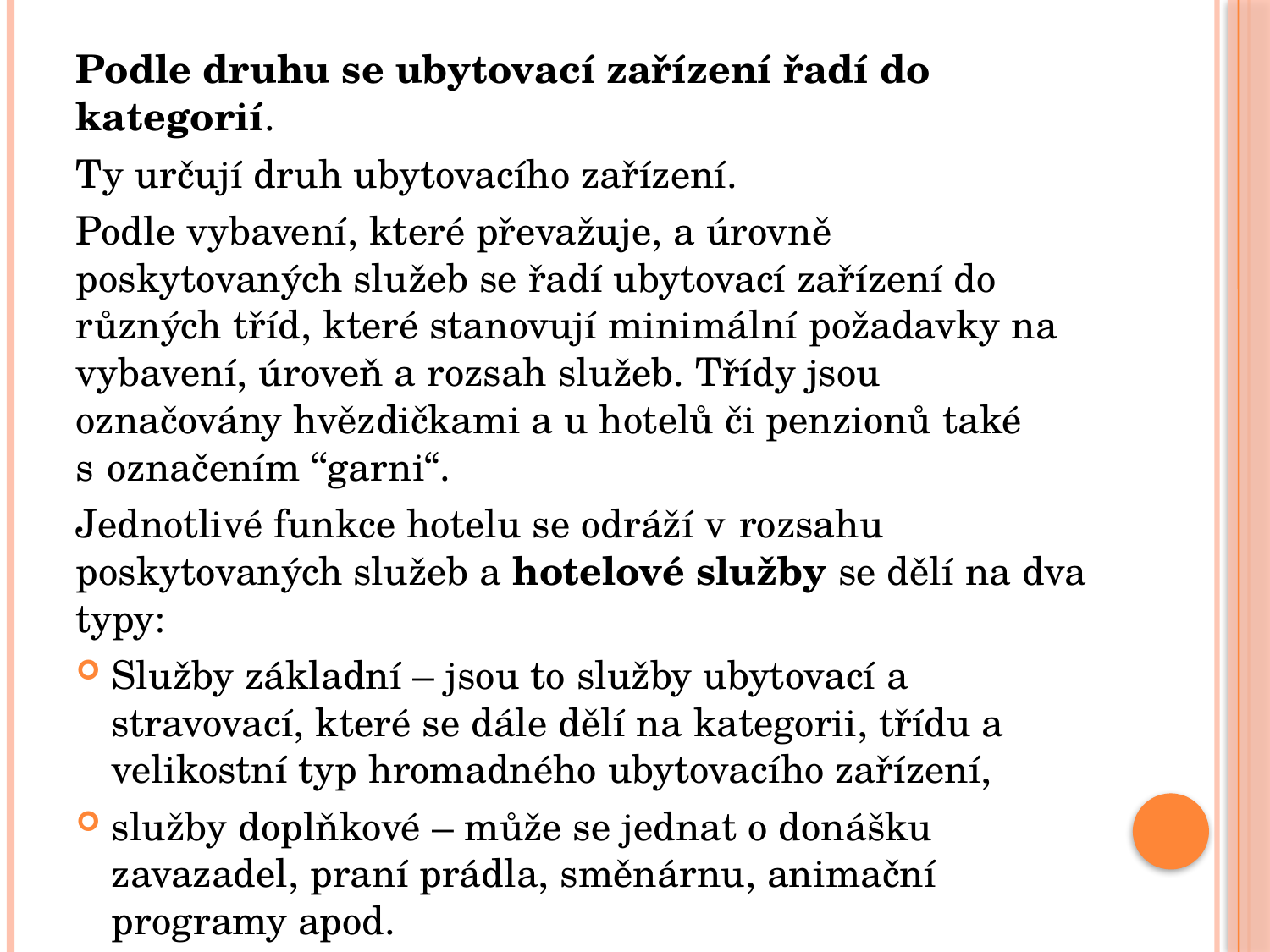

#
Podle druhu se ubytovací zařízení řadí do kategorií.
Ty určují druh ubytovacího zařízení.
Podle vybavení, které převažuje, a úrovně poskytovaných služeb se řadí ubytovací zařízení do různých tříd, které stanovují minimální požadavky na vybavení, úroveň a rozsah služeb. Třídy jsou označovány hvězdičkami a u hotelů či penzionů také s označením ‘‘garni“.
Jednotlivé funkce hotelu se odráží v rozsahu poskytovaných služeb a hotelové služby se dělí na dva typy:
Služby základní – jsou to služby ubytovací a stravovací, které se dále dělí na kategorii, třídu a velikostní typ hromadného ubytovacího zařízení,
služby doplňkové – může se jednat o donášku zavazadel, praní prádla, směnárnu, animační programy apod.